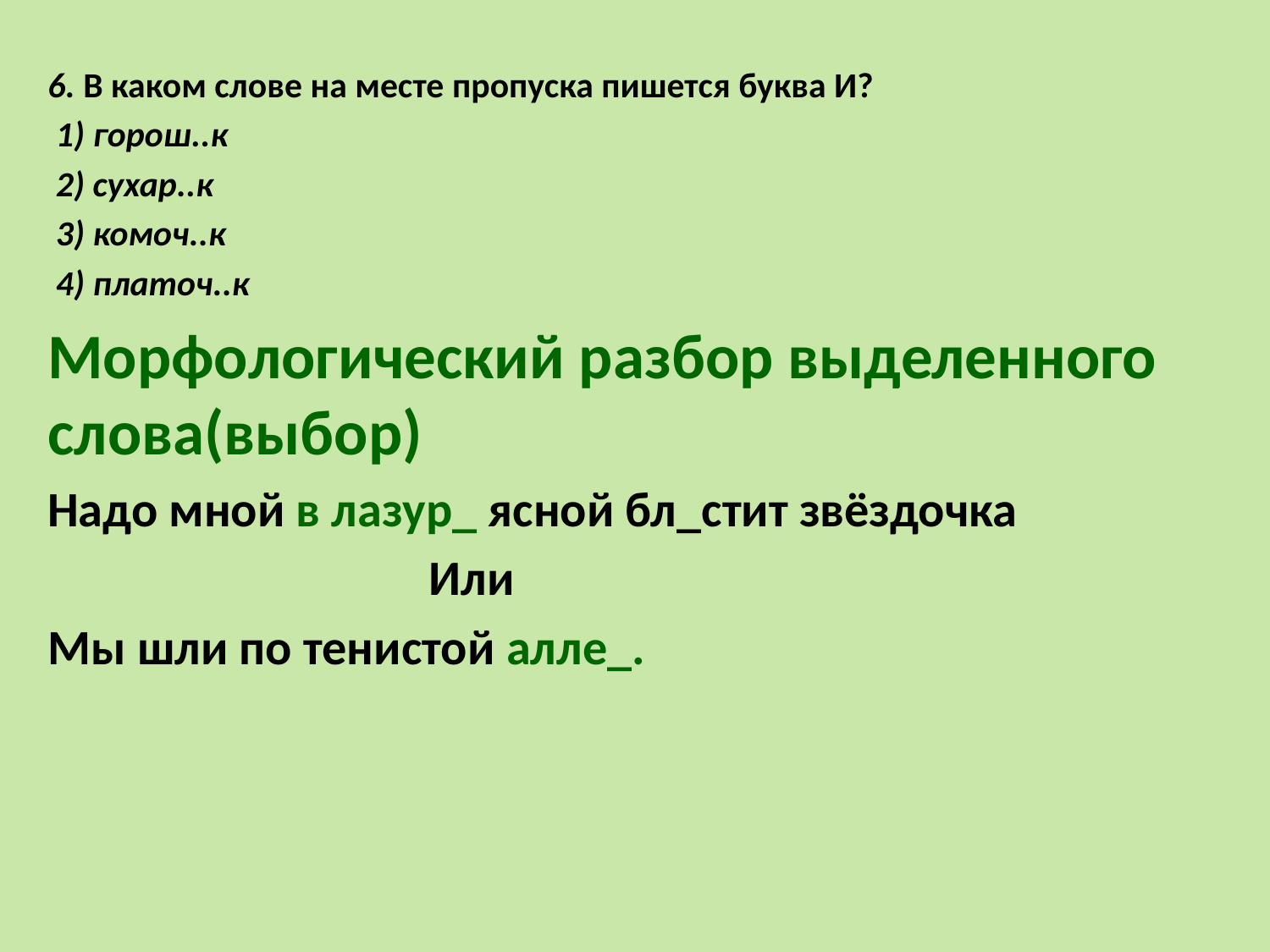

6. В каком слове на месте пропуска пишется буква И?
 1) горош..к
 2) сухар..к
 3) комоч..к
 4) платоч..к
Морфологический разбор выделенного слова(выбор)
Надо мной в лазур_ ясной бл_стит звёздочка
                                  Или
Мы шли по тенистой алле_.